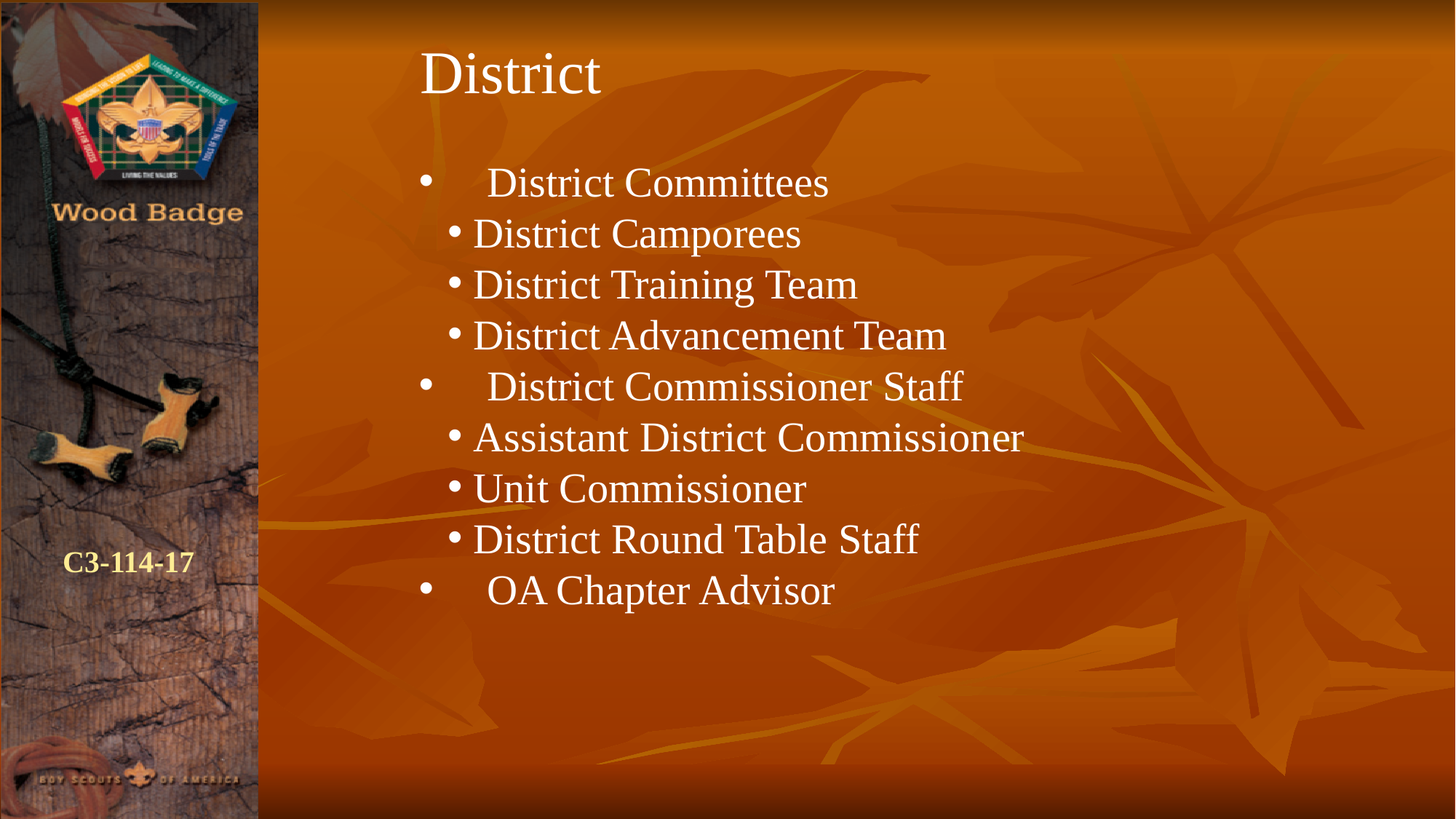

District
District Committees
District Camporees
District Training Team
District Advancement Team
District Commissioner Staff
Assistant District Commissioner
Unit Commissioner
District Round Table Staff
OA Chapter Advisor